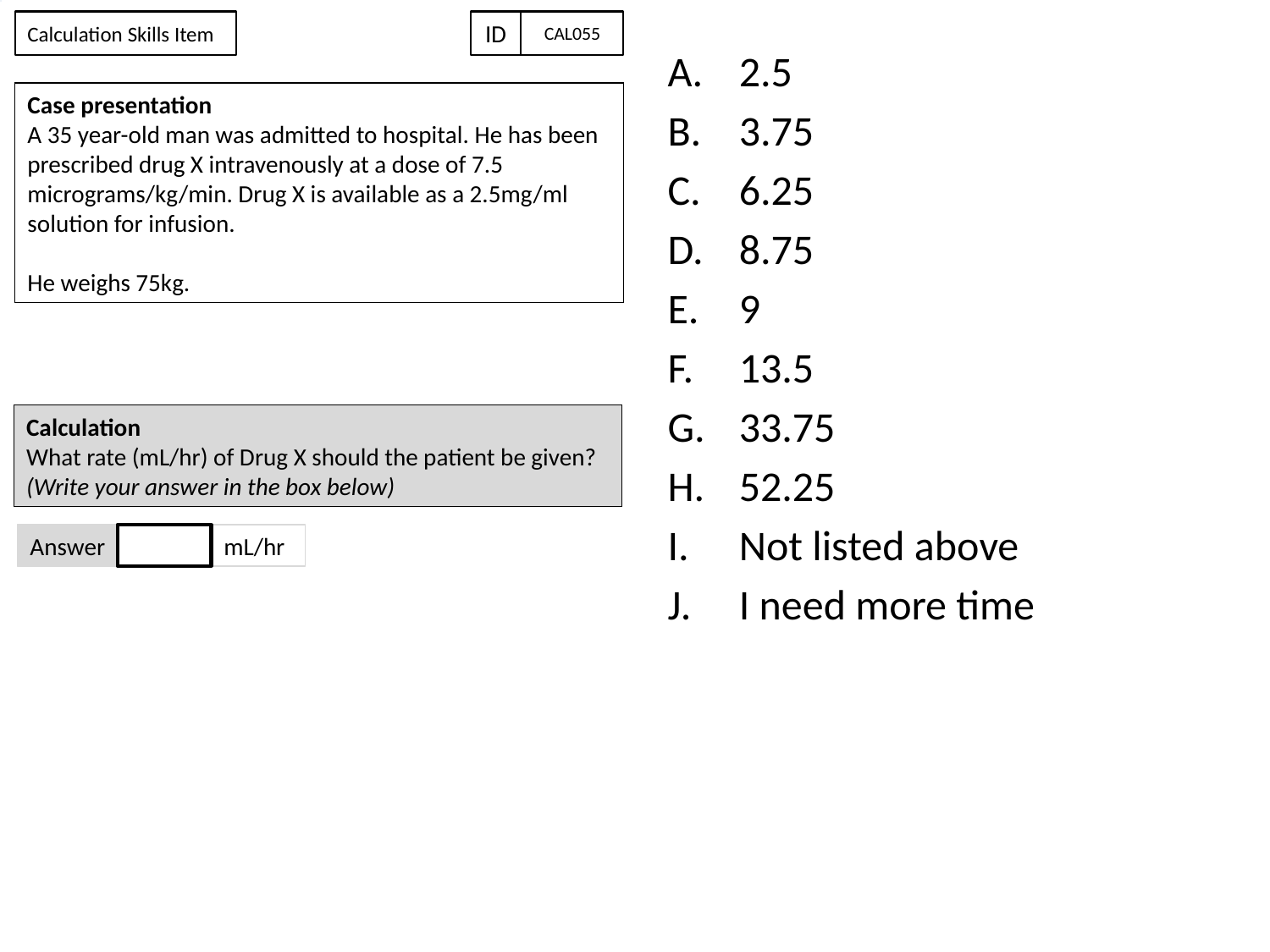

Calculation Skills Item
ID
CAL055
#
2.5
3.75
6.25
8.75
9
13.5
33.75
52.25
Not listed above
I need more time
Case presentation
A 35 year-old man was admitted to hospital. He has been prescribed drug X intravenously at a dose of 7.5 micrograms/kg/min. Drug X is available as a 2.5mg/ml solution for infusion.

He weighs 75kg.
Calculation
What rate (mL/hr) of Drug X should the patient be given?
(Write your answer in the box below)
mL/hr
Answer